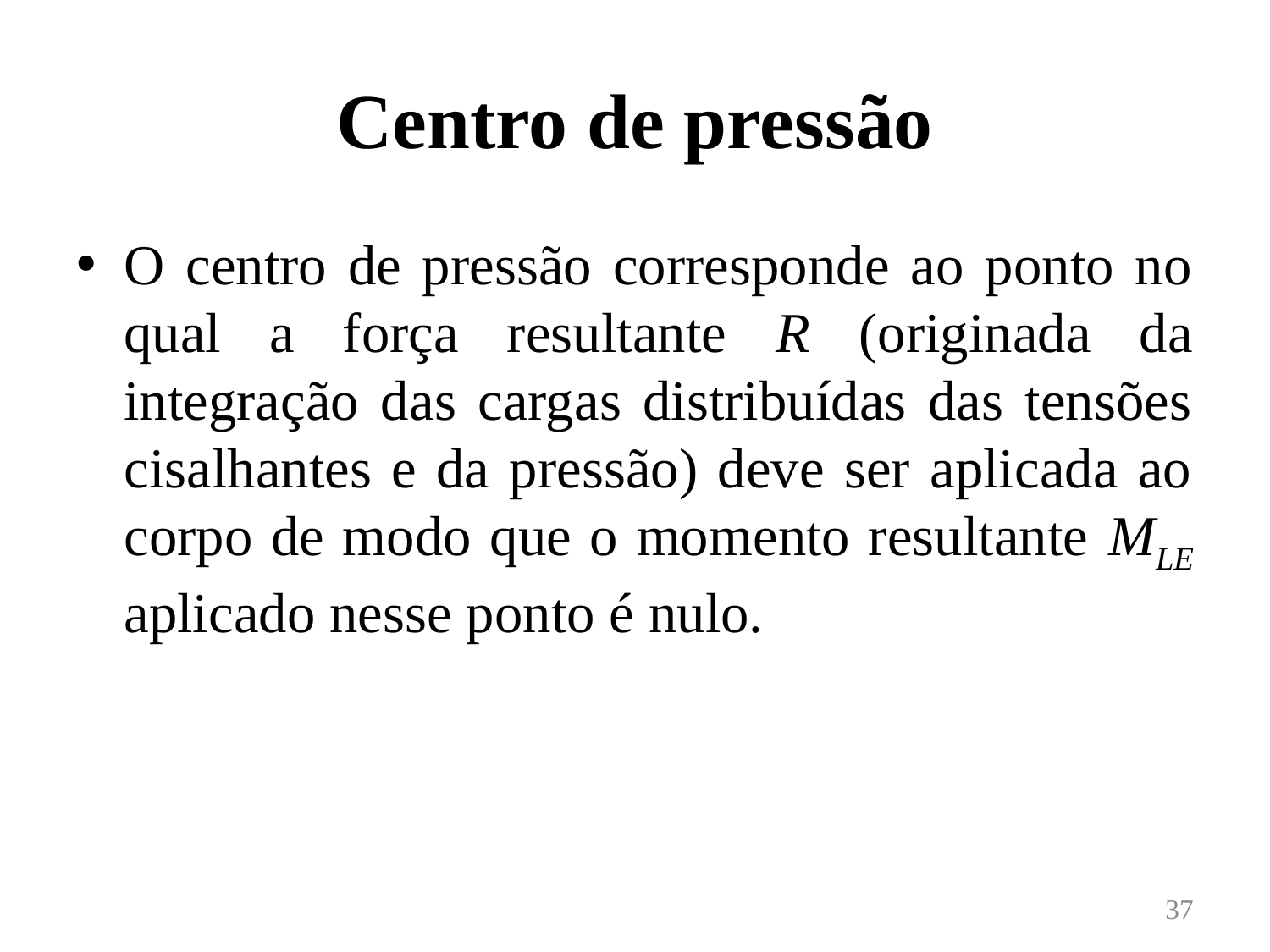

# Centro de pressão
O centro de pressão corresponde ao ponto no qual a força resultante R (originada da integração das cargas distribuídas das tensões cisalhantes e da pressão) deve ser aplicada ao corpo de modo que o momento resultante MLE aplicado nesse ponto é nulo.
37